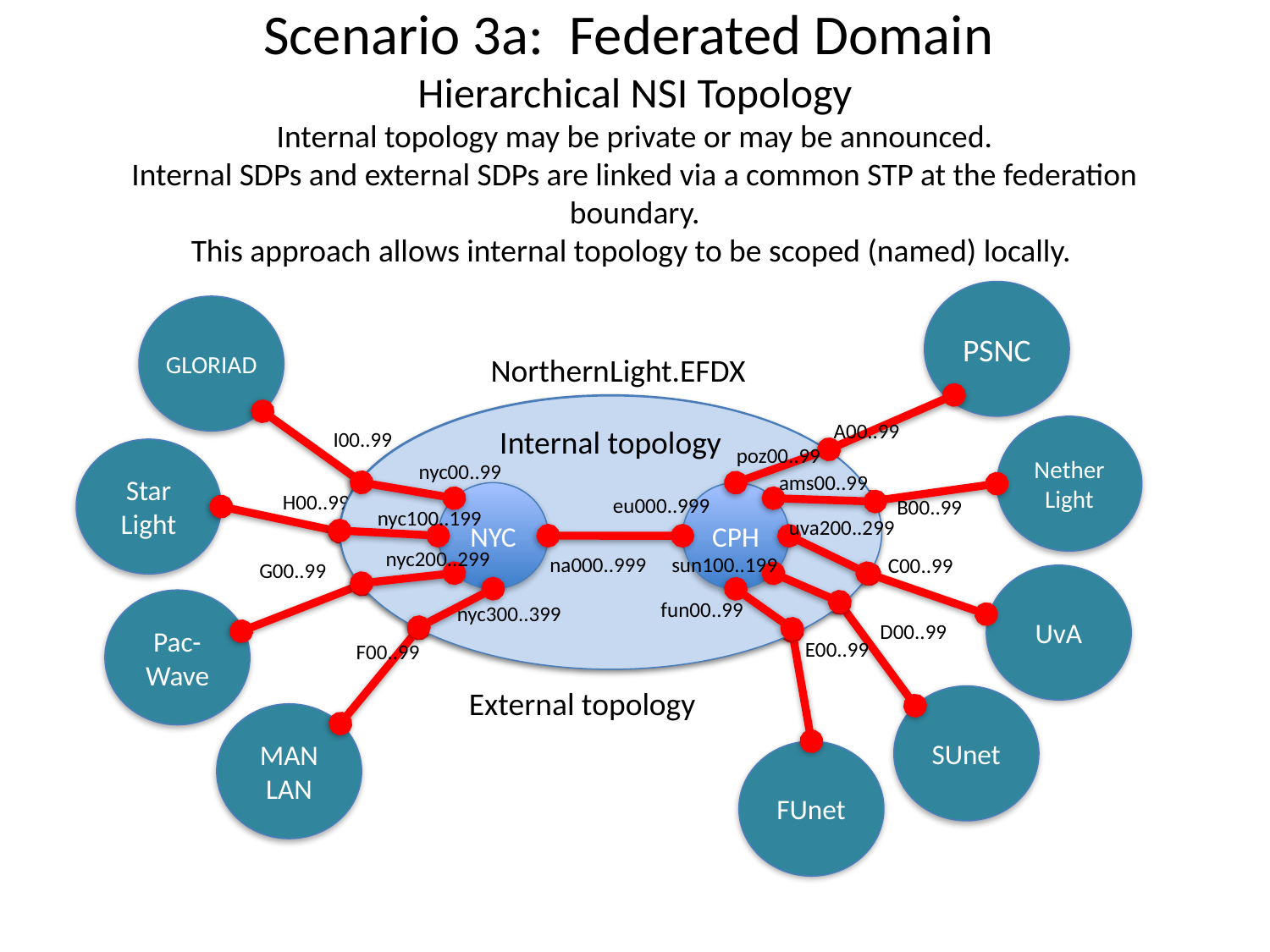

# Scenario 3a:  Federated Domain Hierarchical NSI Topology Internal topology may be private or may be announced. Internal SDPs and external SDPs are linked via a common STP at the federation boundary. This approach allows internal topology to be scoped (named) locally.
PSNC
GLORIAD

A00..99
Nether
Light
I00..99
Star
Light
H00..99
B00..99
C00..99
G00..99
UvA
Pac-Wave
D00..99
E00..99
F00..99
SUnet
MAN
LAN
FUnet
External topology
NorthernLight.EFDX

poz00..99
nyc00..99
ams00..99
NYC
CPH
eu000..999
nyc100..199
uva200..299
nyc200..299
na000..999
sun100..199
fun00..99
nyc300..399
Internal topology